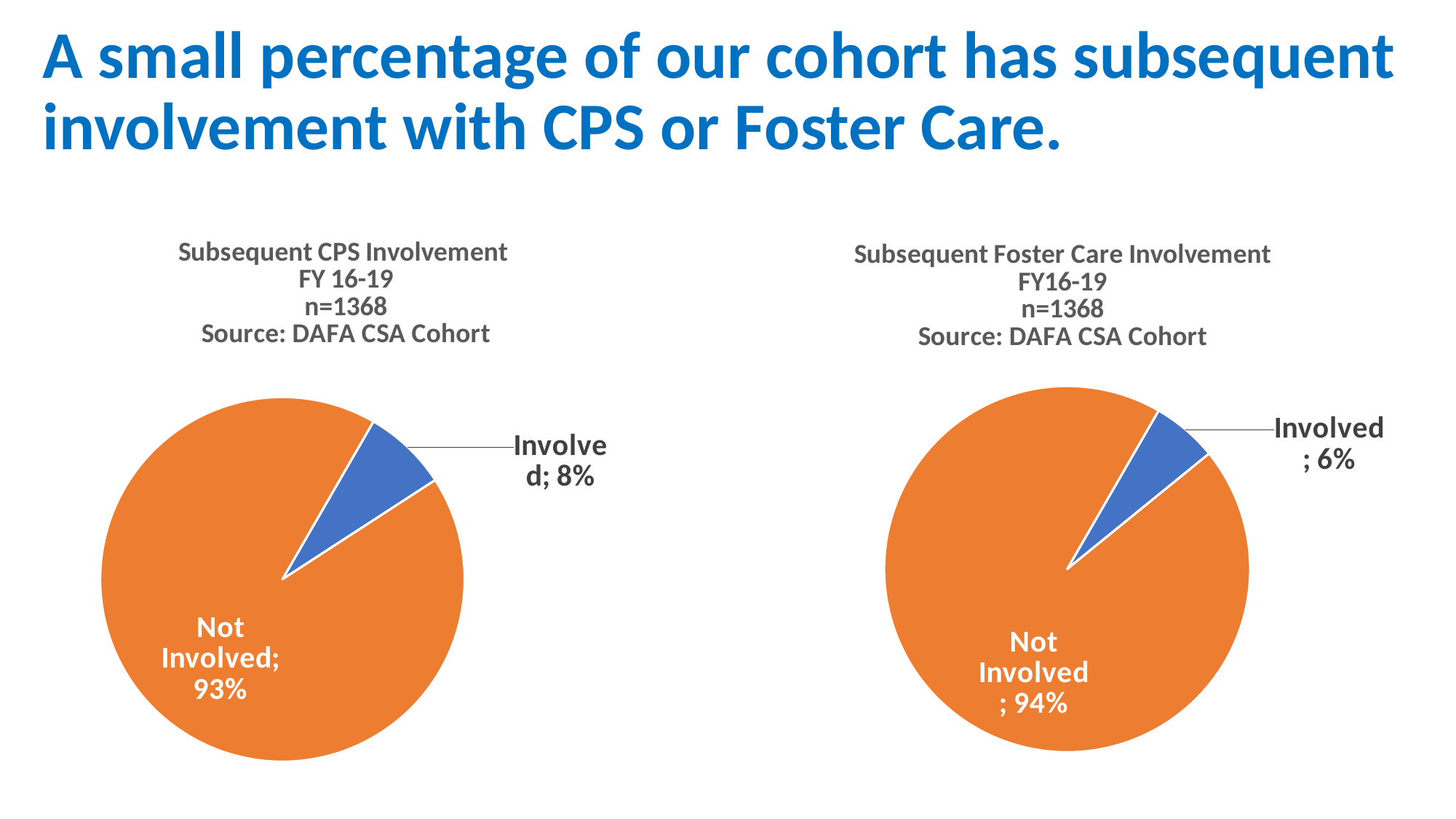

# A small percentage of our cohort has subsequent involvement with CPS or Foster Care.

### Chart: Subsequent Foster Care Involvement
FY16-19
n=1368
Source: DAFA CSA Cohort

| Category | Foster Care Involved |
|---|---|
| Involved | 0.058 |
| Not Involved | 0.942 |

### Chart: Subsequent CPS Involvement
FY 16-19
n=1368
Source: DAFA CSA Cohort

| Category | CPS Involved |
|---|---|
| Involved | 0.075 |
| Not Involved | 0.925 |